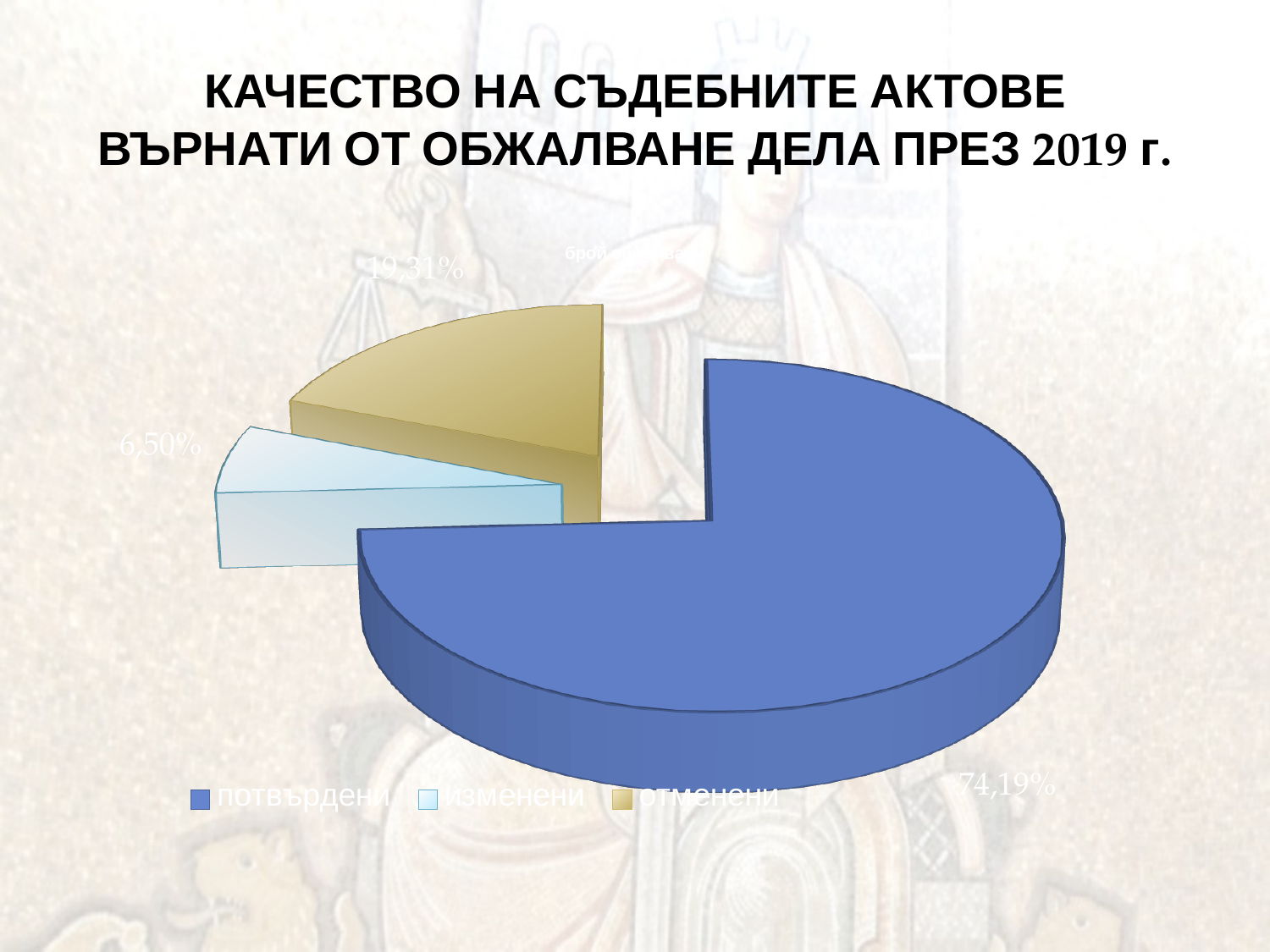

# КАЧЕСТВО НА СЪДЕБНИТЕ АКТОВЕ ВЪРНАТИ ОТ ОБЖАЛВАНЕ ДЕЛА ПРЕЗ 2019 г.

[unsupported chart]